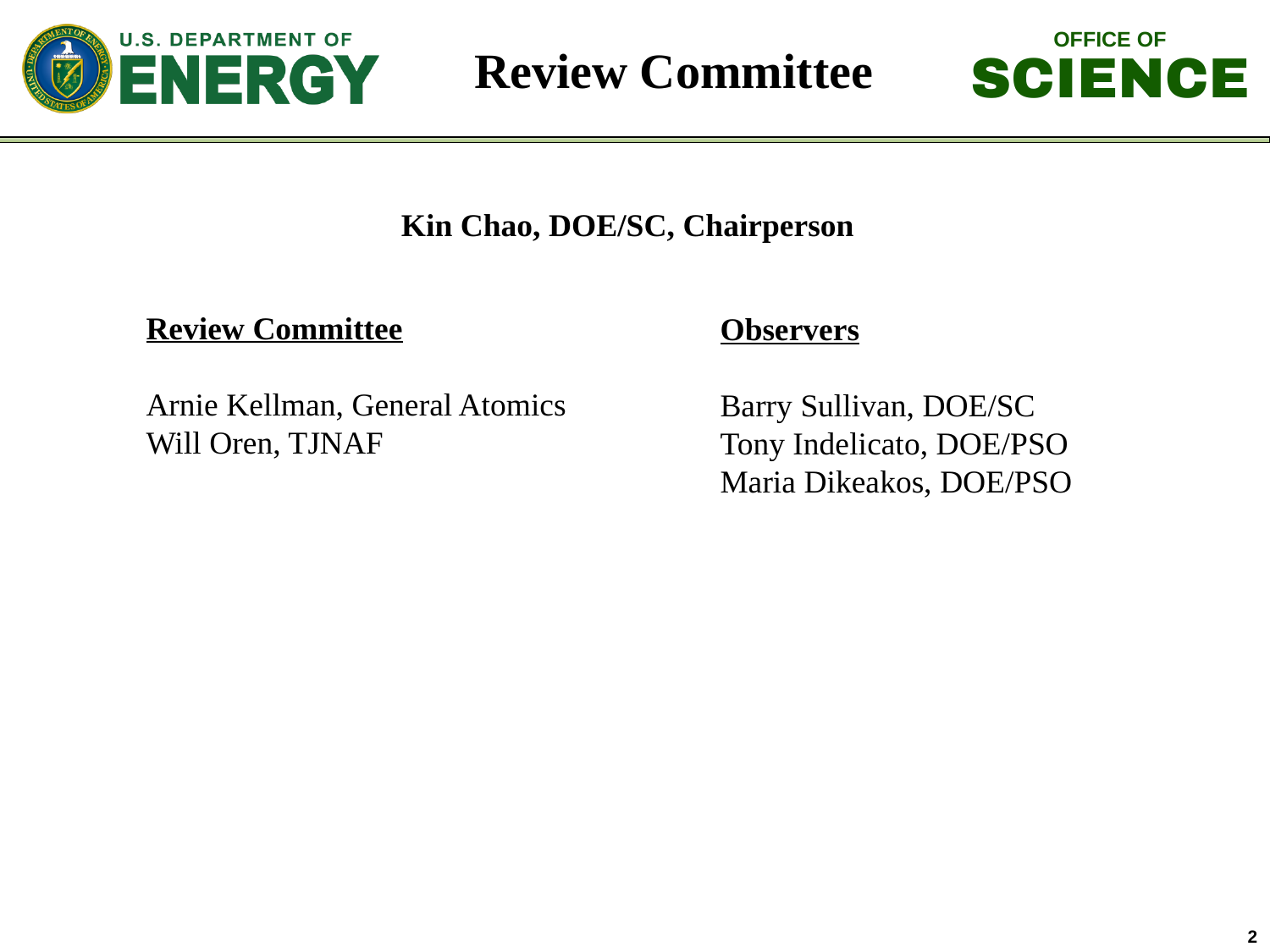

# Review Committee
Kin Chao, DOE/SC, Chairperson
Review Committee

Arnie Kellman, General Atomics
Will Oren, TJNAF

Observers

Barry Sullivan, DOE/SC
Tony Indelicato, DOE/PSO
Maria Dikeakos, DOE/PSO
2